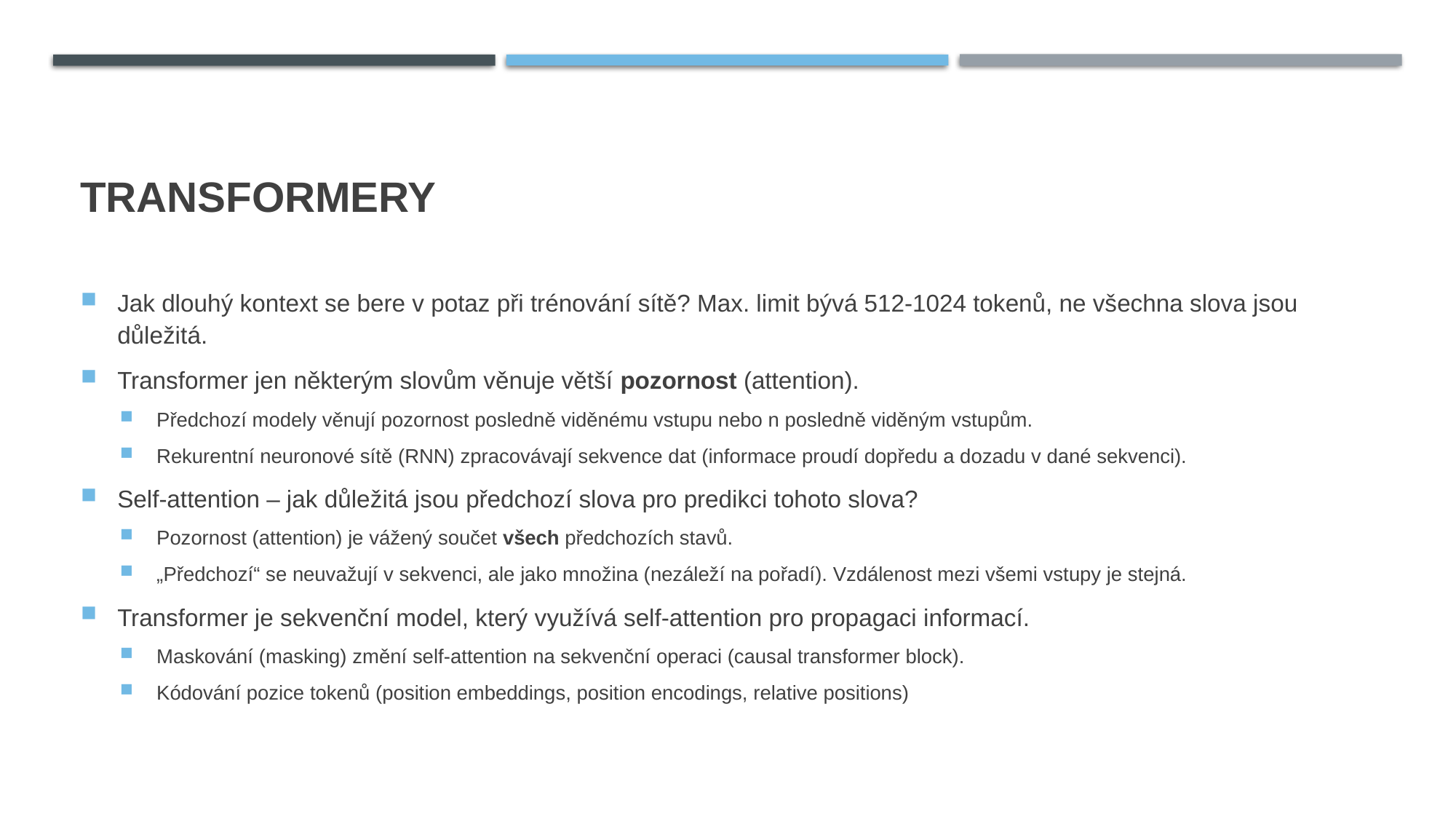

# Transformery
Jak dlouhý kontext se bere v potaz při trénování sítě? Max. limit bývá 512-1024 tokenů, ne všechna slova jsou důležitá.
Transformer jen některým slovům věnuje větší pozornost (attention).
Předchozí modely věnují pozornost posledně viděnému vstupu nebo n posledně viděným vstupům.
Rekurentní neuronové sítě (RNN) zpracovávají sekvence dat (informace proudí dopředu a dozadu v dané sekvenci).
Self-attention – jak důležitá jsou předchozí slova pro predikci tohoto slova?
Pozornost (attention) je vážený součet všech předchozích stavů.
„Předchozí“ se neuvažují v sekvenci, ale jako množina (nezáleží na pořadí). Vzdálenost mezi všemi vstupy je stejná.
Transformer je sekvenční model, který využívá self-attention pro propagaci informací.
Maskování (masking) změní self-attention na sekvenční operaci (causal transformer block).
Kódování pozice tokenů (position embeddings, position encodings, relative positions)